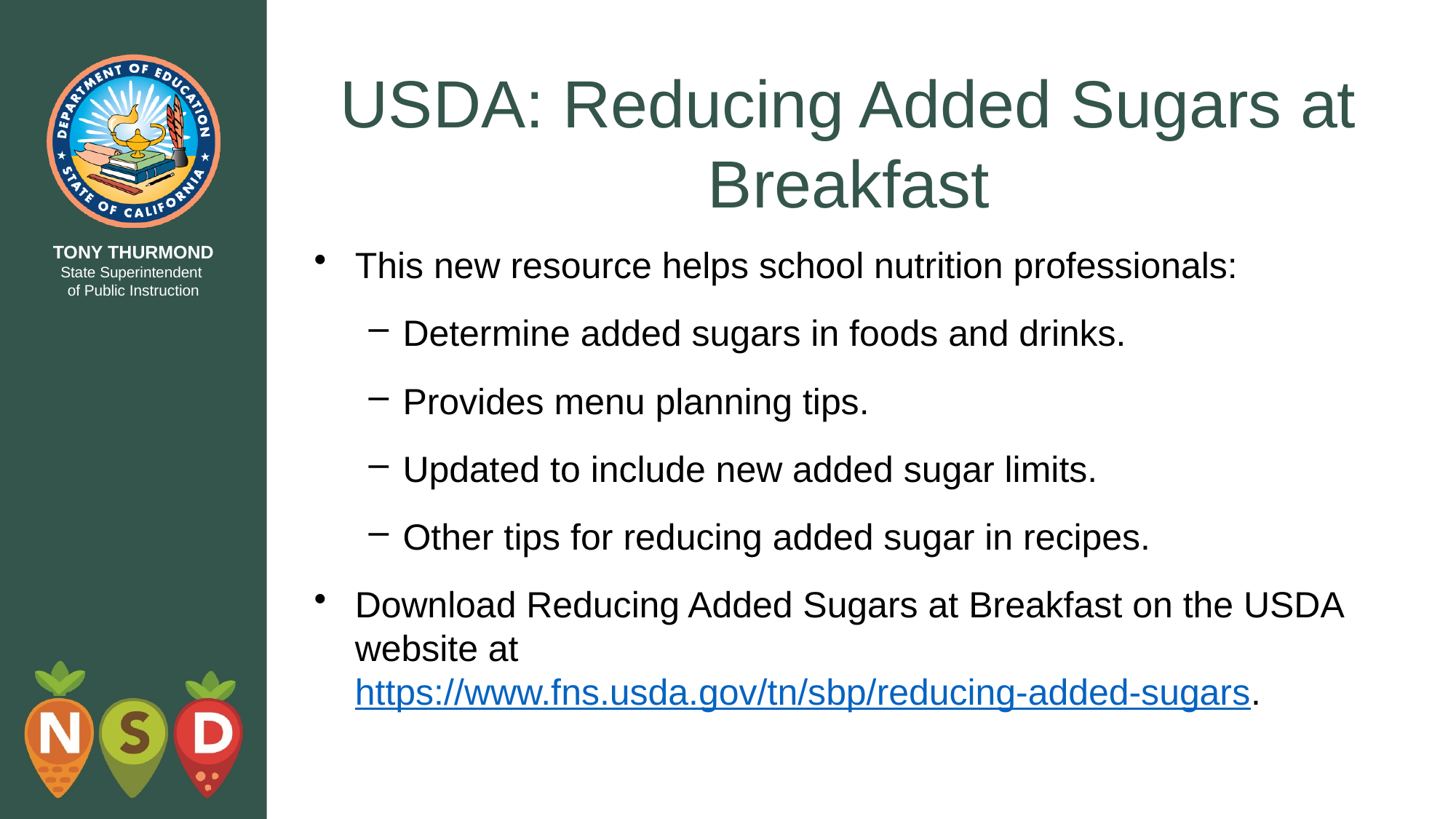

# USDA: Reducing Added Sugars at Breakfast
This new resource helps school nutrition professionals:
Determine added sugars in foods and drinks.
Provides menu planning tips.
Updated to include new added sugar limits.
Other tips for reducing added sugar in recipes.
Download Reducing Added Sugars at Breakfast on the USDA website at https://www.fns.usda.gov/tn/sbp/reducing-added-sugars.